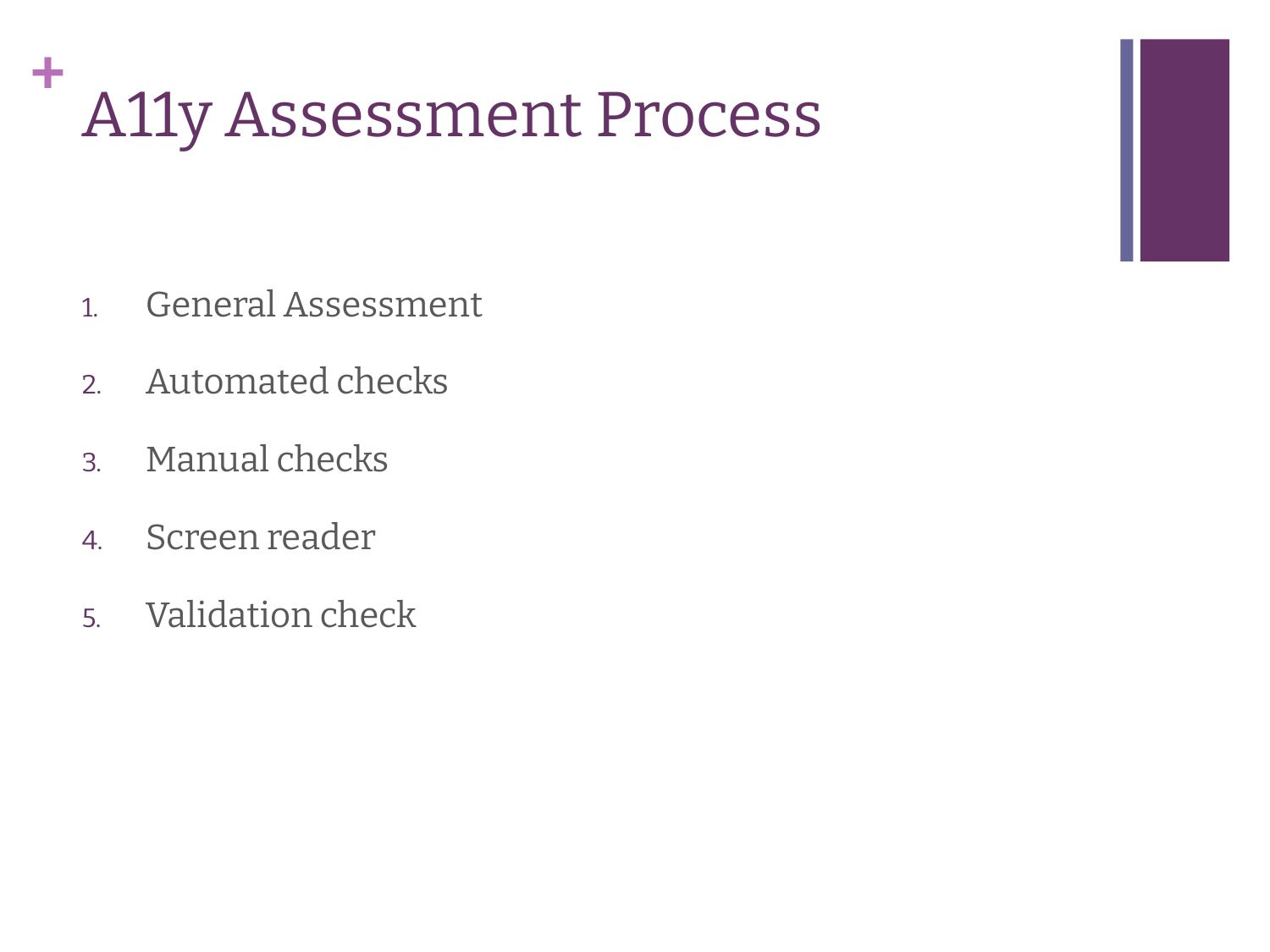

# A11y Assessment Process
General Assessment
Automated checks
Manual checks
Screen reader
Validation check